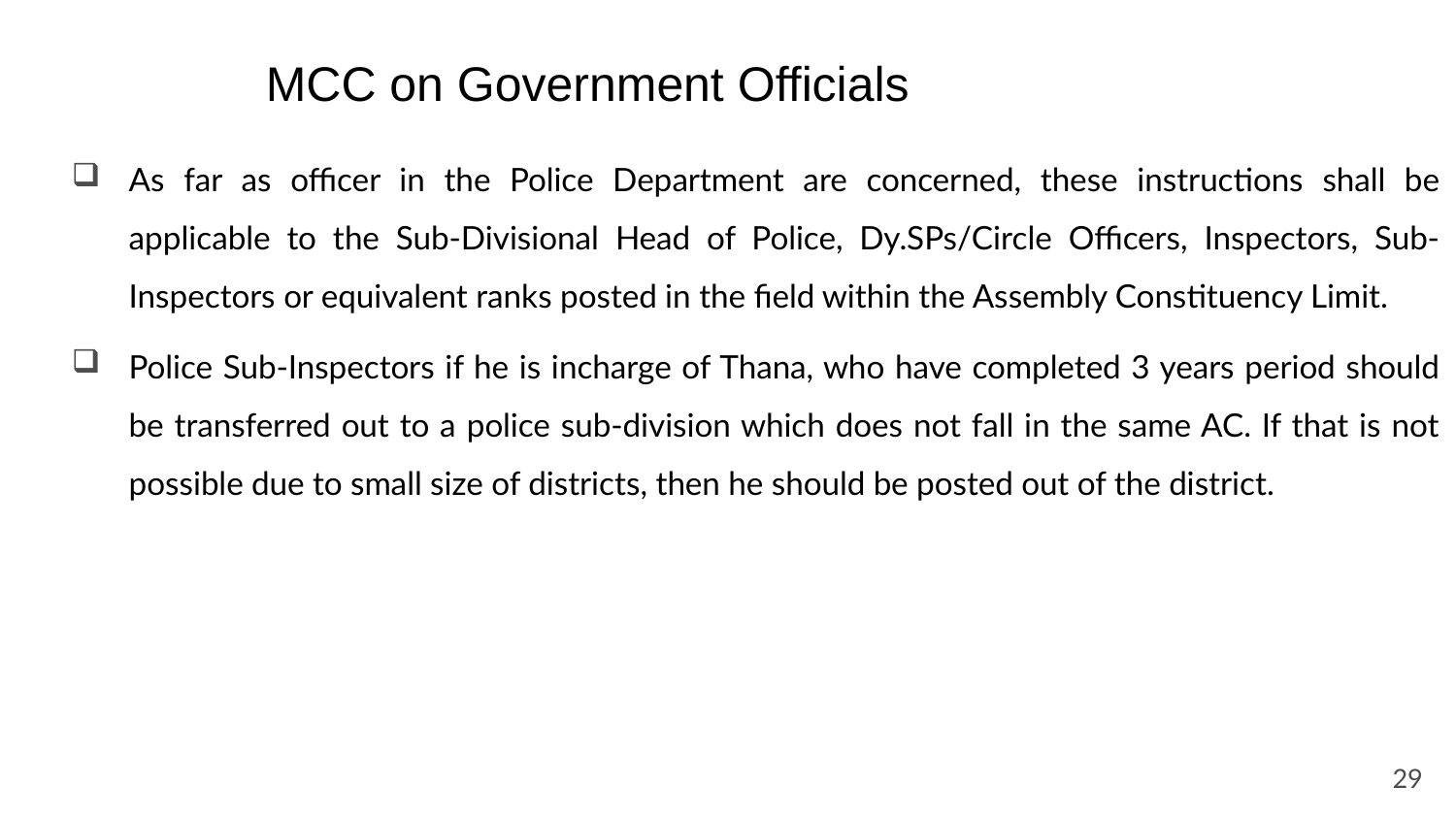

# MCC on Government Officials
As far as officer in the Police Department are concerned, these instructions shall be applicable to the Sub-Divisional Head of Police, Dy.SPs/Circle Officers, Inspectors, Sub-Inspectors or equivalent ranks posted in the field within the Assembly Constituency Limit.
Police Sub-Inspectors if he is incharge of Thana, who have completed 3 years period should be transferred out to a police sub-division which does not fall in the same AC. If that is not possible due to small size of districts, then he should be posted out of the district.
29